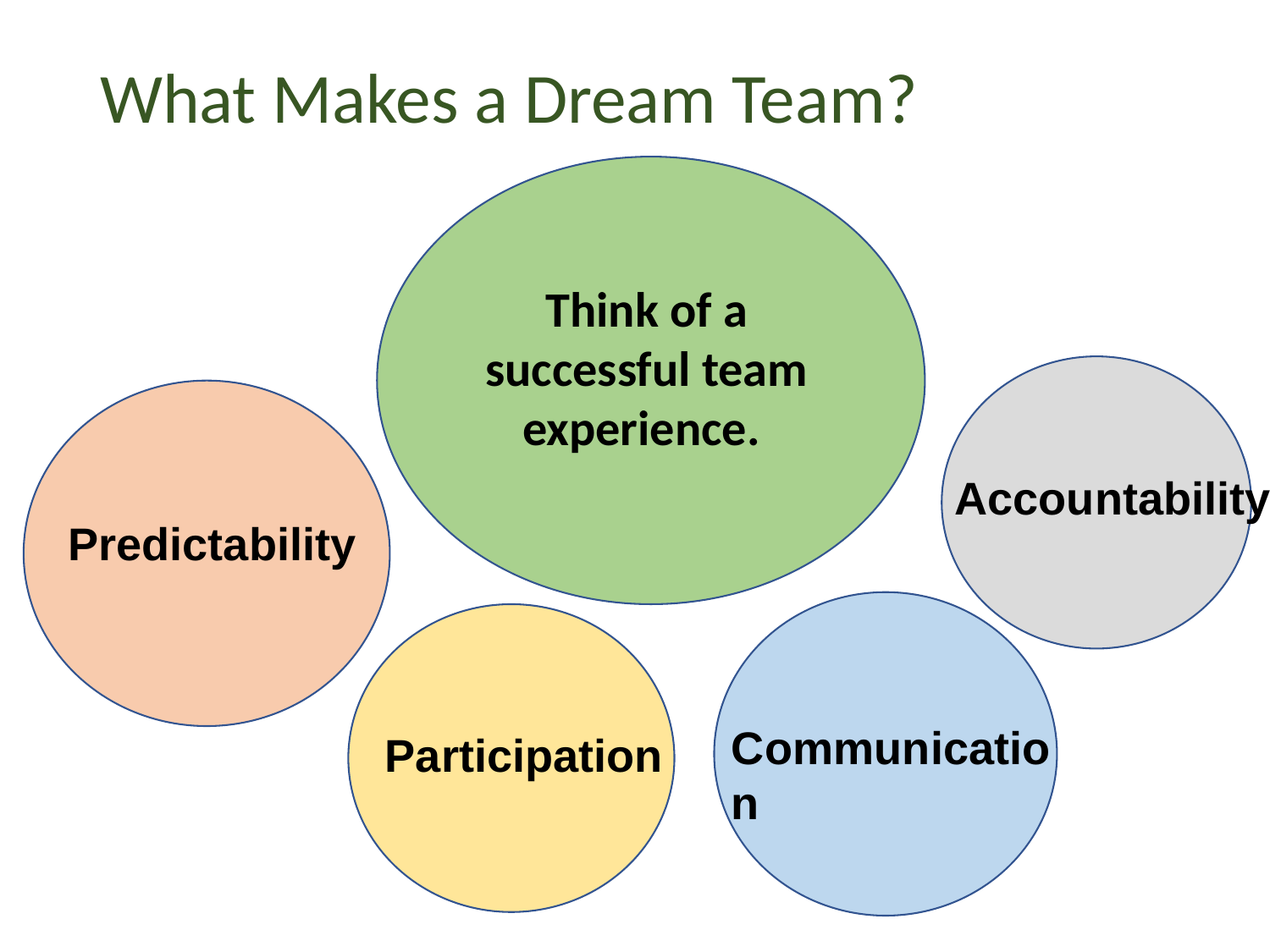

# What Makes a Dream Team?

Think of a successful team experience.

Accountability
Predictability

Communication
Participation